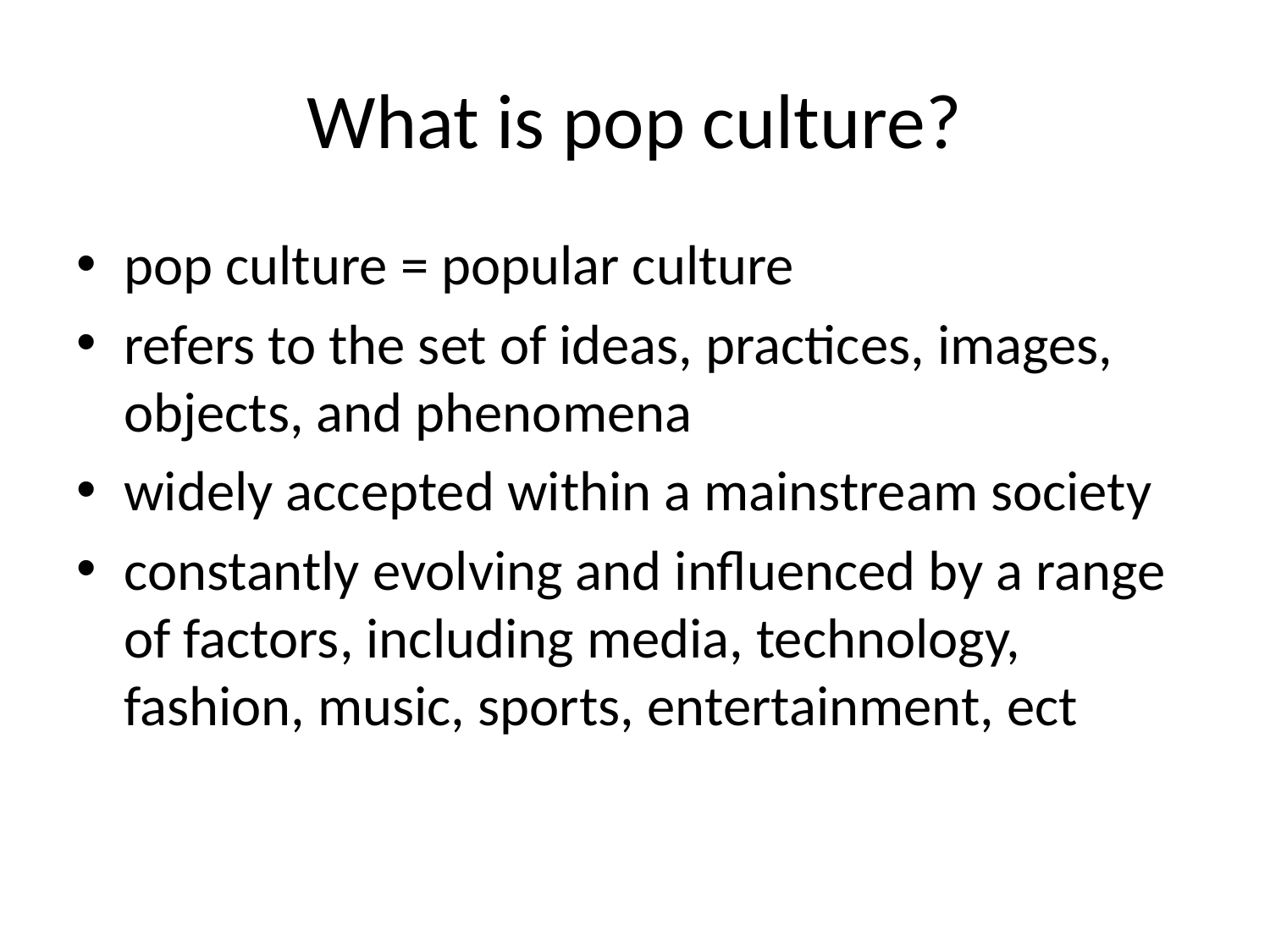

# What is pop culture?
pop culture = popular culture
refers to the set of ideas, practices, images, objects, and phenomena
widely accepted within a mainstream society
constantly evolving and influenced by a range of factors, including media, technology, fashion, music, sports, entertainment, ect